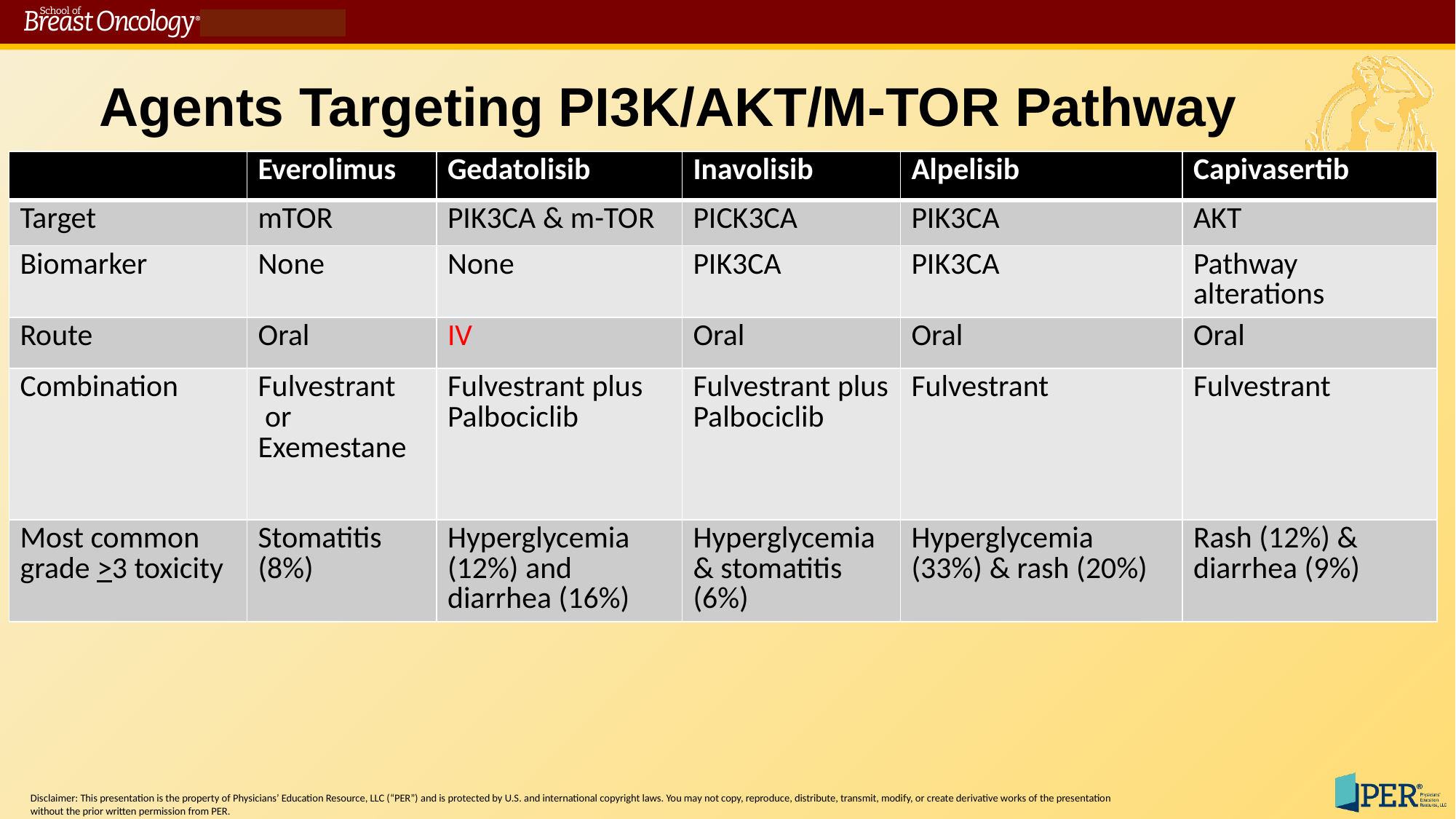

# Agents Targeting PI3K/AKT/M-TOR Pathway
|  | Everolimus | Gedatolisib | Inavolisib | Alpelisib | Capivasertib |
| --- | --- | --- | --- | --- | --- |
| Target | mTOR | PIK3CA & m-TOR | PICK3CA | PIK3CA | AKT |
| Biomarker | None | None | PIK3CA | PIK3CA | Pathway alterations |
| Route | Oral | IV | Oral | Oral | Oral |
| Combination | Fulvestrant or Exemestane | Fulvestrant plus Palbociclib | Fulvestrant plus Palbociclib | Fulvestrant | Fulvestrant |
| Most common grade >3 toxicity | Stomatitis (8%) | Hyperglycemia (12%) and diarrhea (16%) | Hyperglycemia & stomatitis (6%) | Hyperglycemia (33%) & rash (20%) | Rash (12%) & diarrhea (9%) |